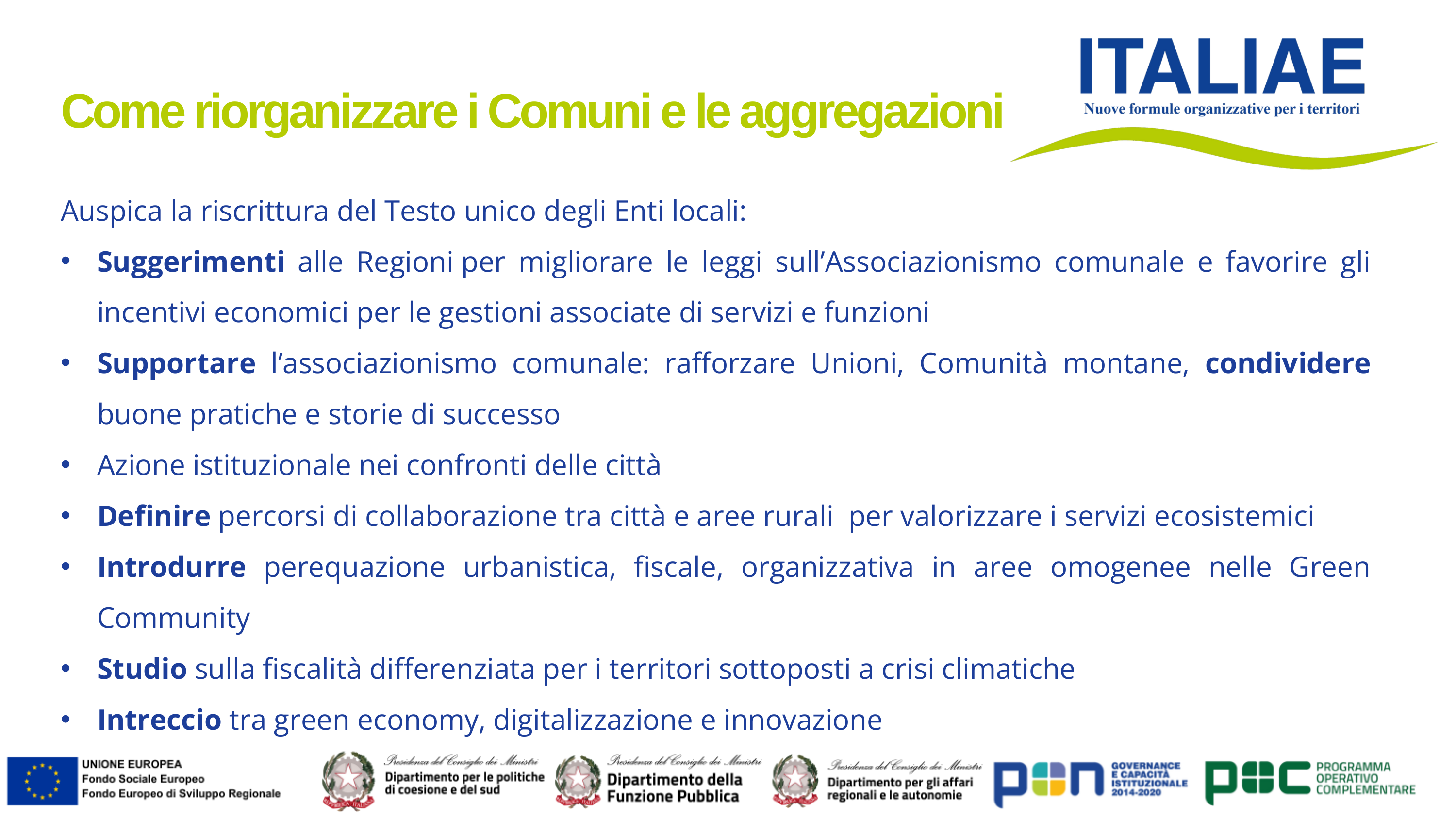

Come riorganizzare i Comuni e le aggregazioni
Auspica la riscrittura del Testo unico degli Enti locali:
Suggerimenti alle Regioni per migliorare le leggi sull’Associazionismo comunale e favorire gli incentivi economici per le gestioni associate di servizi e funzioni
Supportare l’associazionismo comunale: rafforzare Unioni, Comunità montane, condividere buone pratiche e storie di successo
Azione istituzionale nei confronti delle città
Definire percorsi di collaborazione tra città e aree rurali  per valorizzare i servizi ecosistemici
Introdurre perequazione urbanistica, fiscale, organizzativa in aree omogenee nelle Green Community
Studio sulla fiscalità differenziata per i territori sottoposti a crisi climatiche
Intreccio tra green economy, digitalizzazione e innovazione